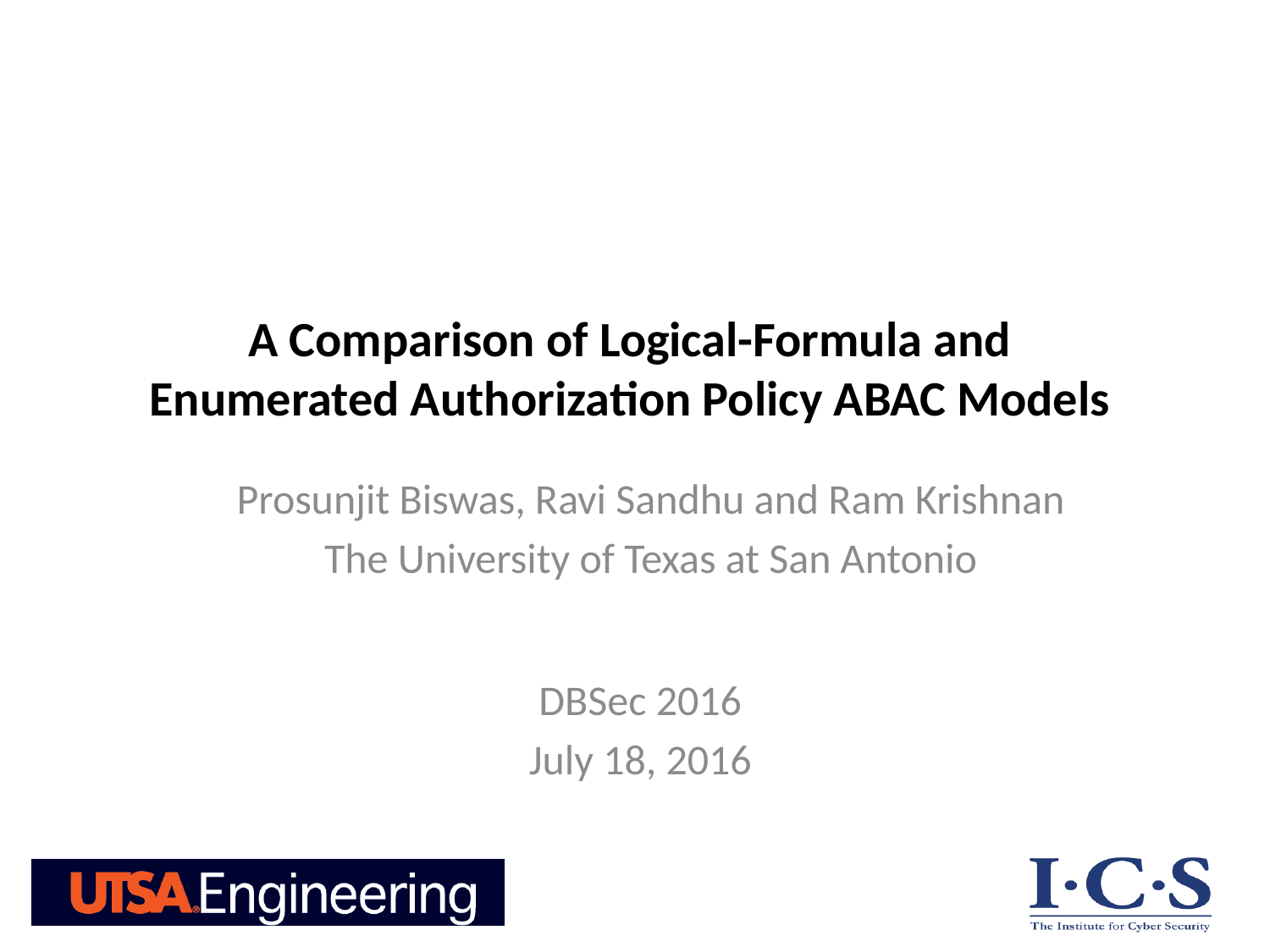

# A Comparison of Logical-Formula and Enumerated Authorization Policy ABAC Models
Prosunjit Biswas, Ravi Sandhu and Ram Krishnan
The University of Texas at San Antonio
DBSec 2016
July 18, 2016